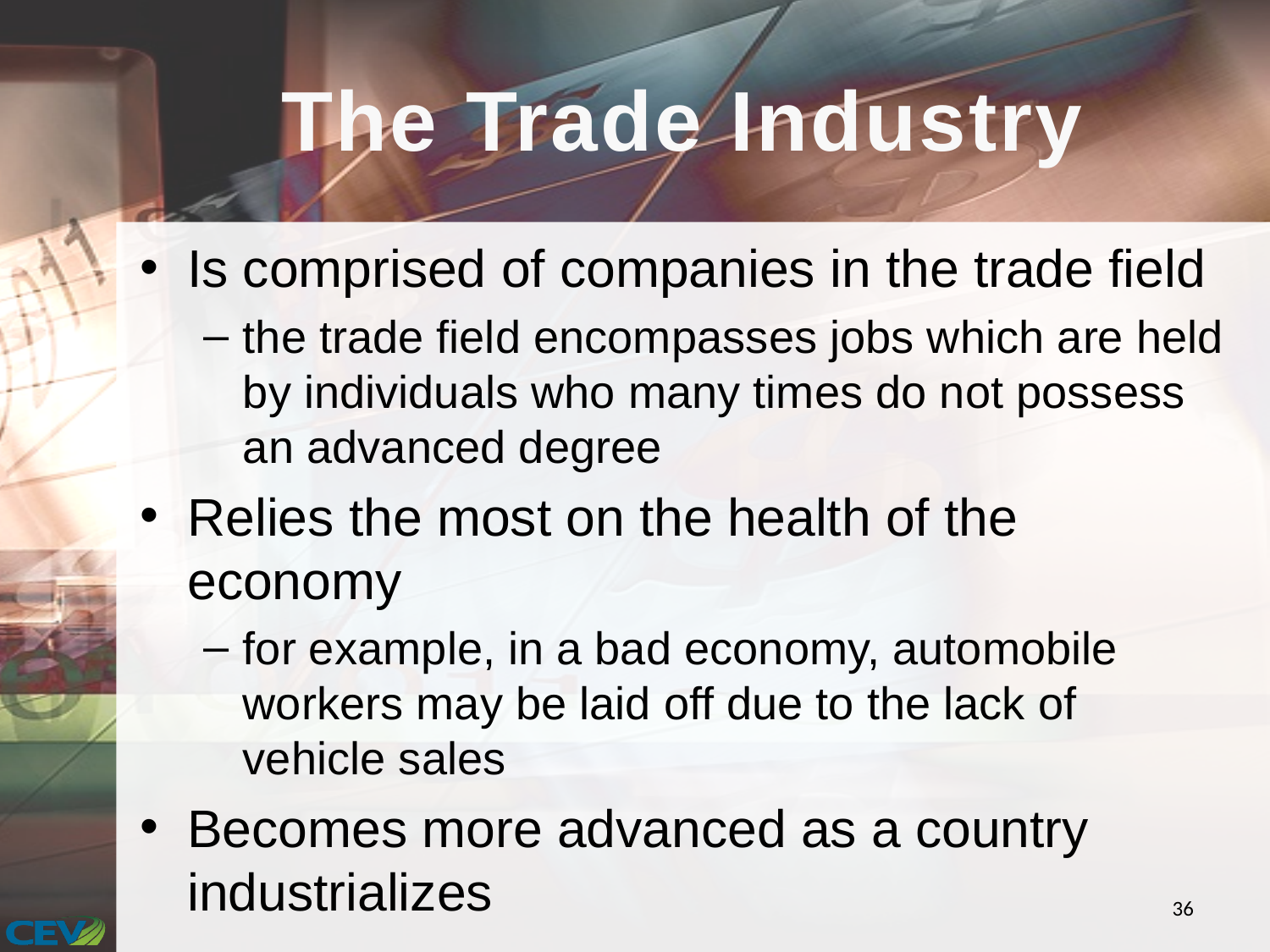

# The Trade Industry
Is comprised of companies in the trade field
the trade field encompasses jobs which are held by individuals who many times do not possess an advanced degree
Relies the most on the health of the economy
for example, in a bad economy, automobile workers may be laid off due to the lack of vehicle sales
Becomes more advanced as a country industrializes

36